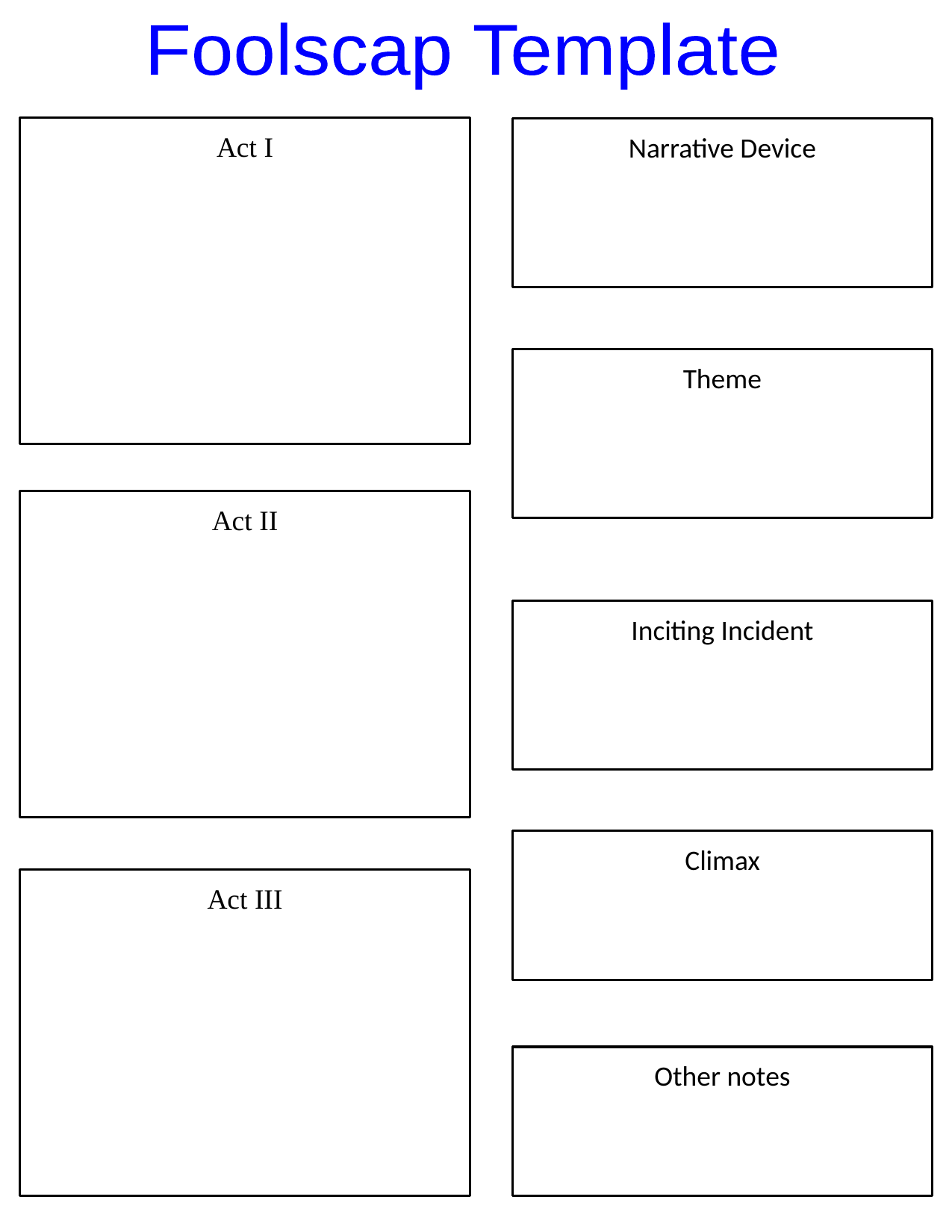

Foolscap Template
Act I
Narrative Device
Theme
Act II
Inciting Incident
Climax
Act III
Other notes